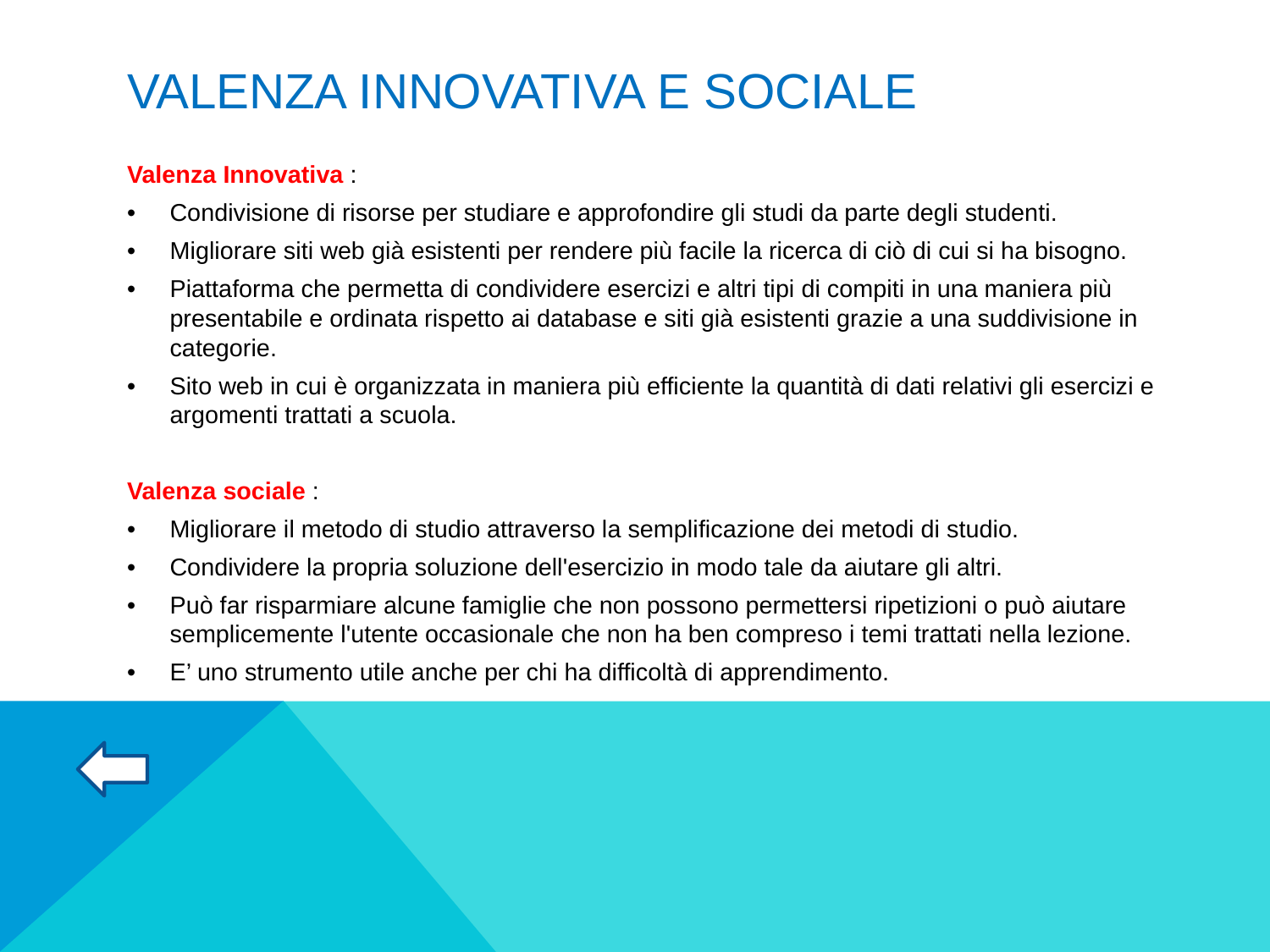

# Valenza innovativa e sociale
Valenza Innovativa :
•	Condivisione di risorse per studiare e approfondire gli studi da parte degli studenti.
•	Migliorare siti web già esistenti per rendere più facile la ricerca di ciò di cui si ha bisogno.
•	Piattaforma che permetta di condividere esercizi e altri tipi di compiti in una maniera più presentabile e ordinata rispetto ai database e siti già esistenti grazie a una suddivisione in categorie.
•	Sito web in cui è organizzata in maniera più efficiente la quantità di dati relativi gli esercizi e argomenti trattati a scuola.

Valenza sociale :
•	Migliorare il metodo di studio attraverso la semplificazione dei metodi di studio.
•	Condividere la propria soluzione dell'esercizio in modo tale da aiutare gli altri.
•	Può far risparmiare alcune famiglie che non possono permettersi ripetizioni o può aiutare semplicemente l'utente occasionale che non ha ben compreso i temi trattati nella lezione.
•	E’ uno strumento utile anche per chi ha difficoltà di apprendimento.